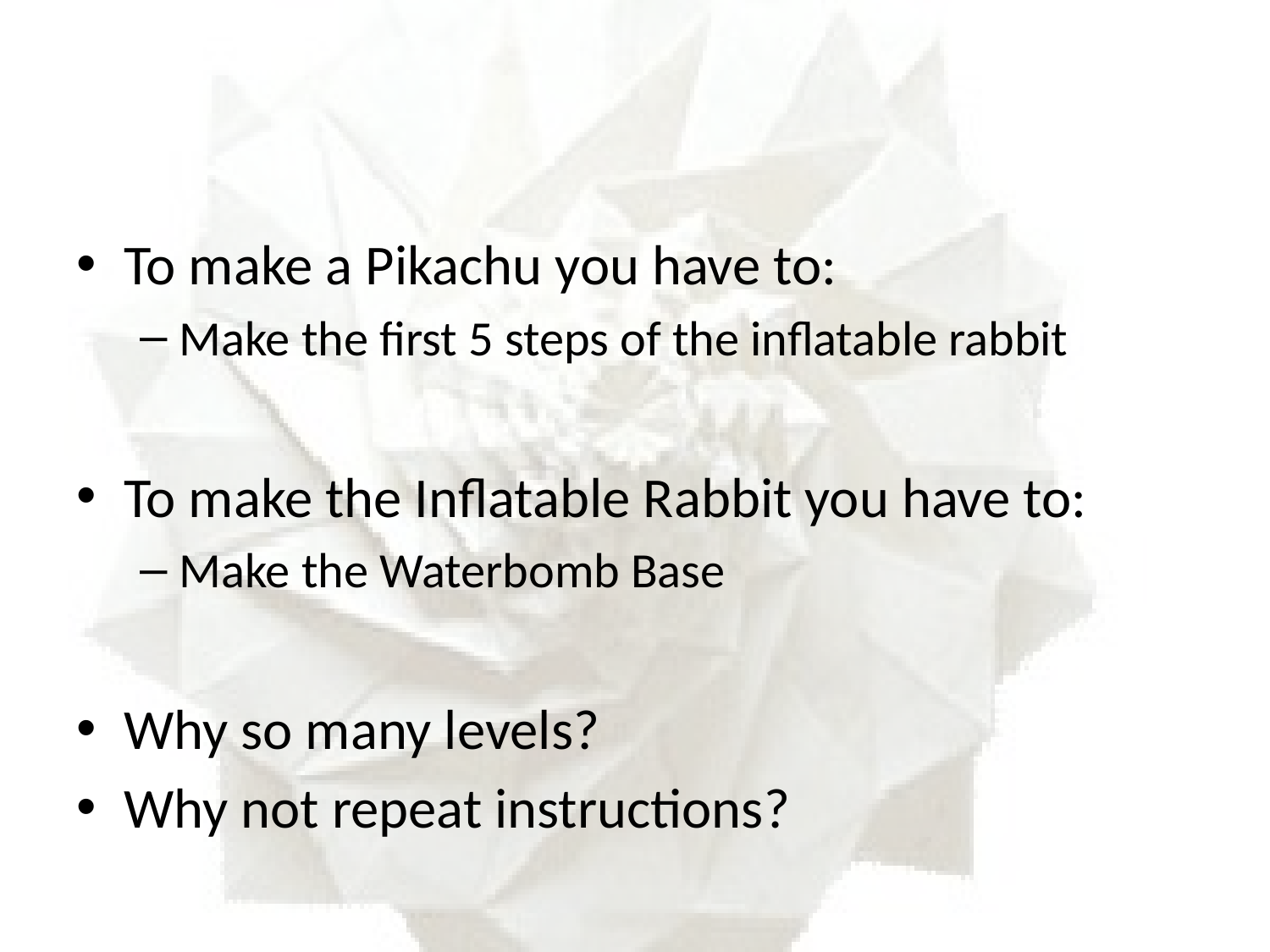

#
To make a Pikachu you have to:
Make the first 5 steps of the inflatable rabbit

To make the Inflatable Rabbit you have to:
Make the Waterbomb Base

Why so many levels?
Why not repeat instructions?